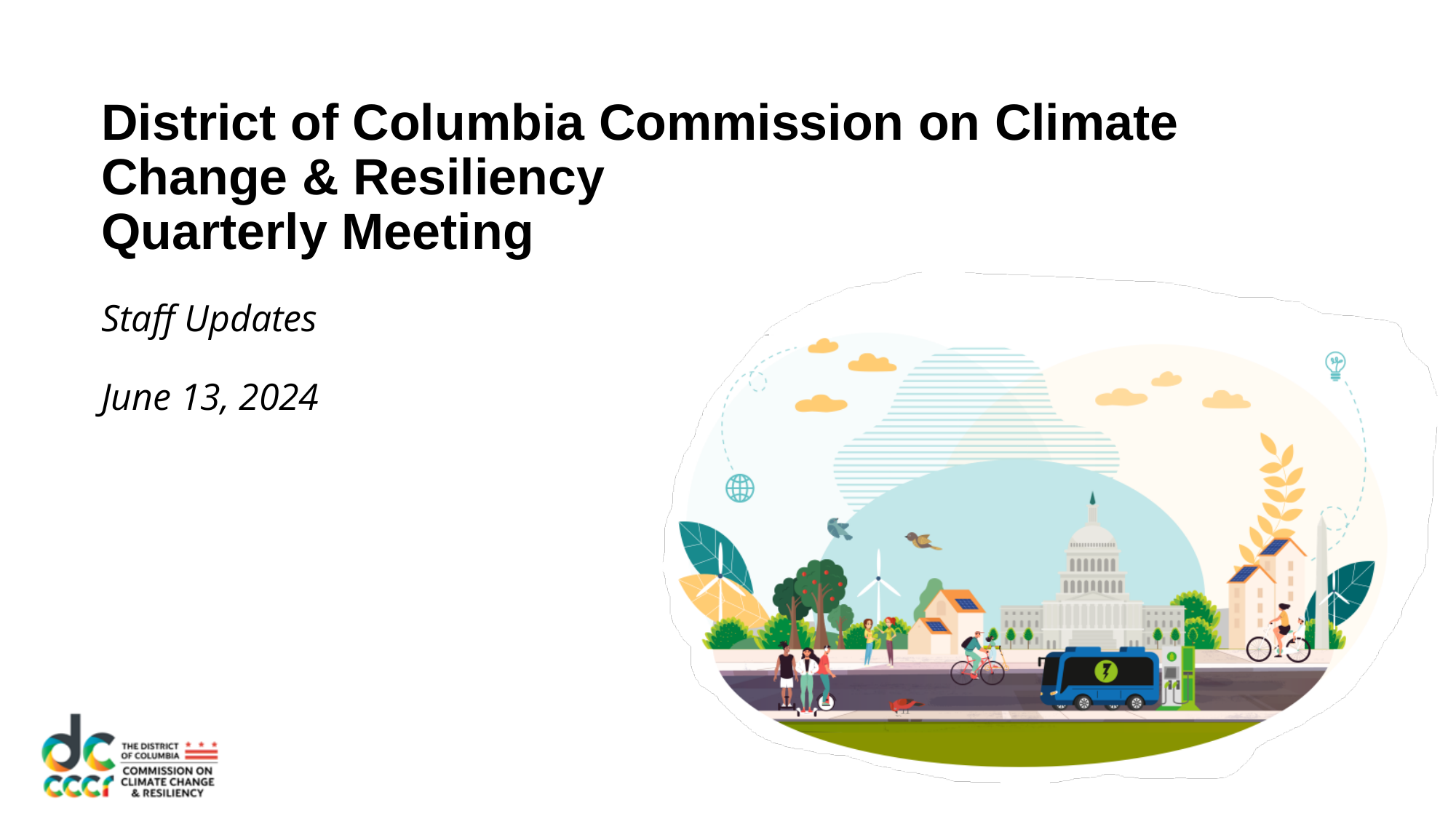

# District of Columbia Commission on Climate Change & Resiliency Quarterly Meeting
Staff Updates
June 13, 2024